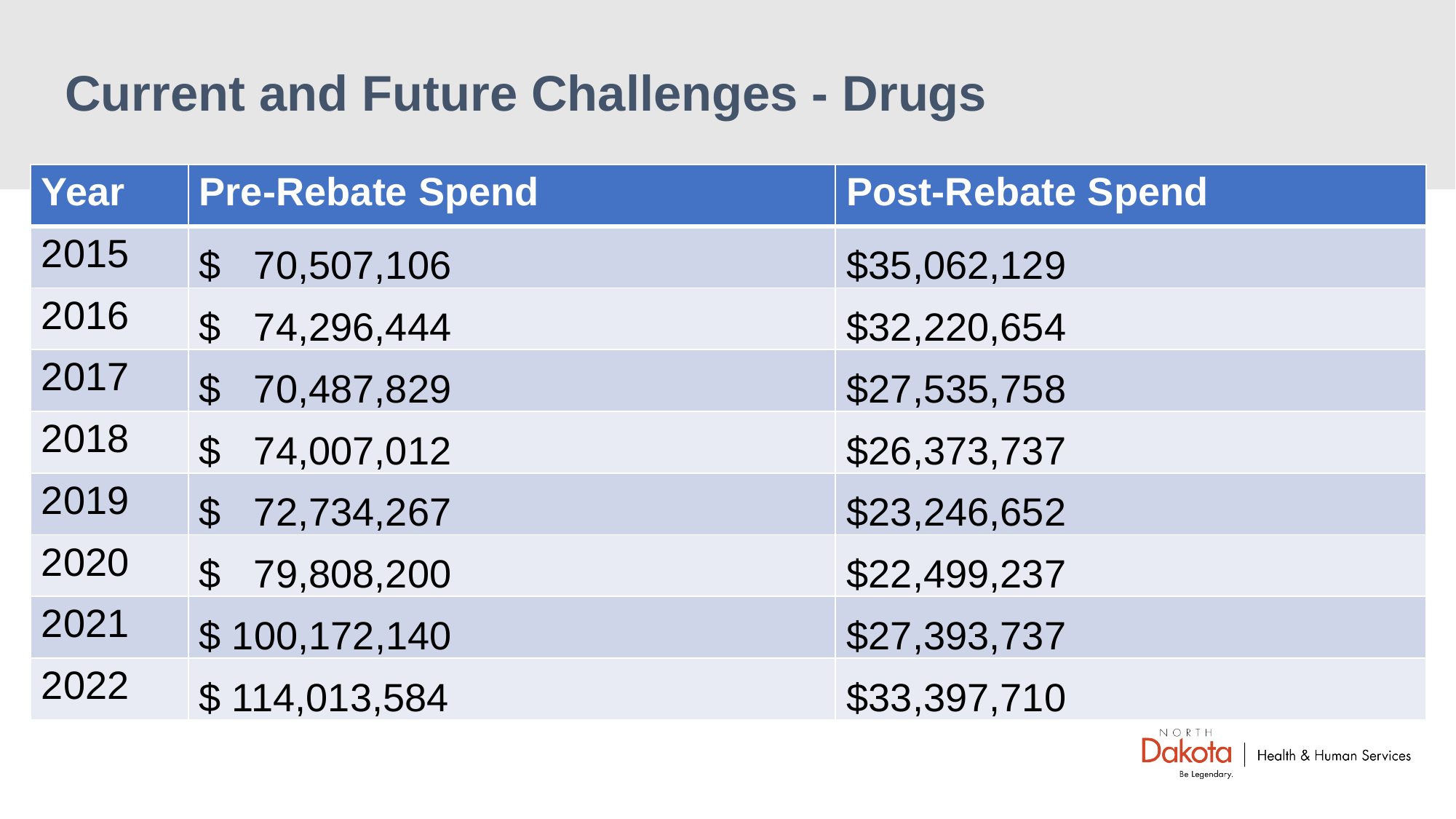

# Current and Future Challenges - Drugs
| Year | Pre-Rebate Spend | Post-Rebate Spend |
| --- | --- | --- |
| 2015 | $   70,507,106 | $35,062,129 |
| 2016 | $   74,296,444 | $32,220,654 |
| 2017 | $   70,487,829 | $27,535,758 |
| 2018 | $   74,007,012 | $26,373,737 |
| 2019 | $   72,734,267 | $23,246,652 |
| 2020 | $   79,808,200 | $22,499,237 |
| 2021 | $ 100,172,140 | $27,393,737 |
| 2022 | $ 114,013,584 | $33,397,710 |